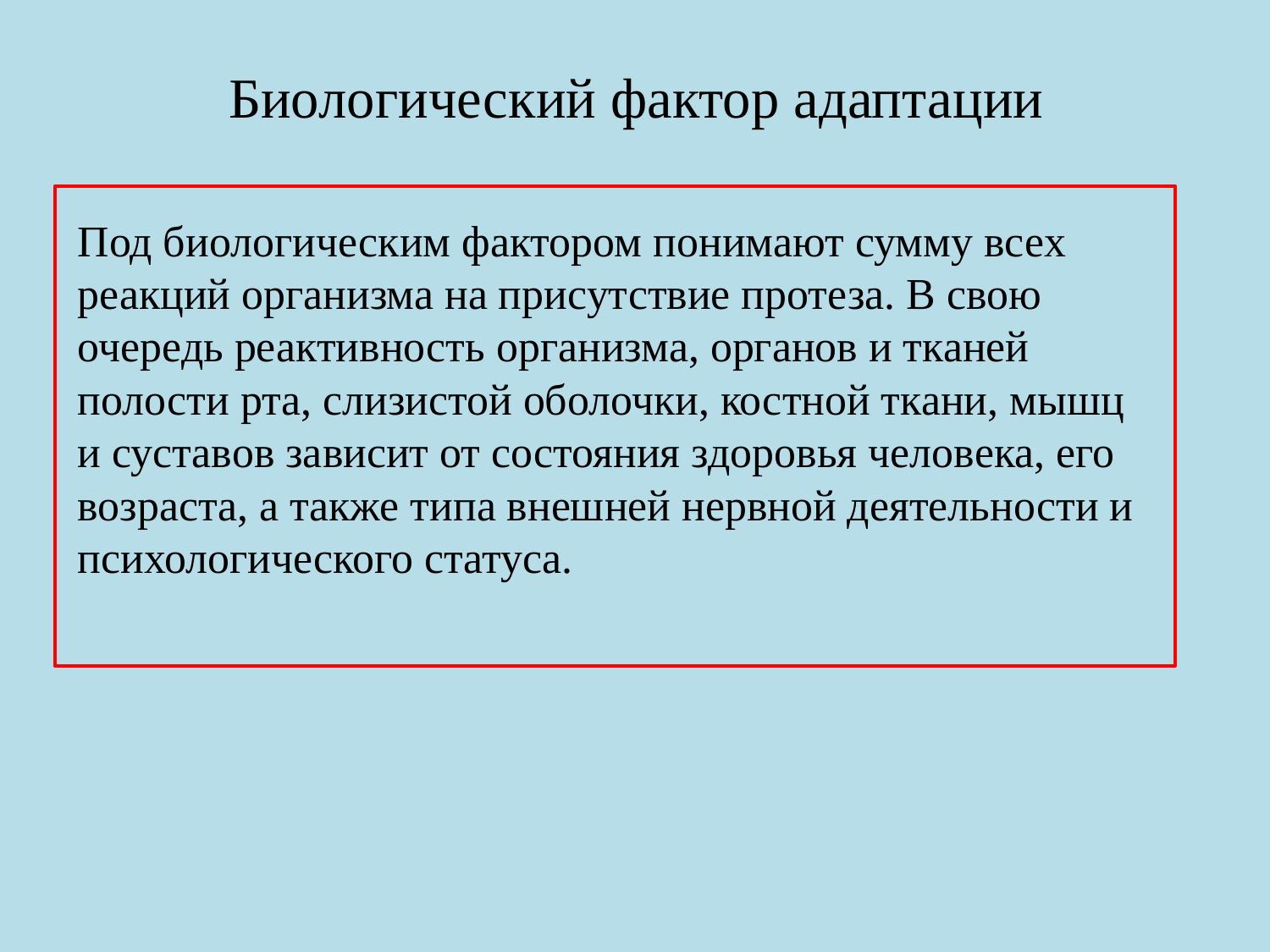

# Биологический фактор адаптации

Под биологическим фактором понимают сумму всех реакций организма на присутствие протеза. В свою очередь реактивность организма, органов и тканей полости рта, слизистой оболочки, костной ткани, мышц и суставов зависит от состояния здоровья человека, его возраста, а также типа внешней нервной деятельности и психологического статуса.